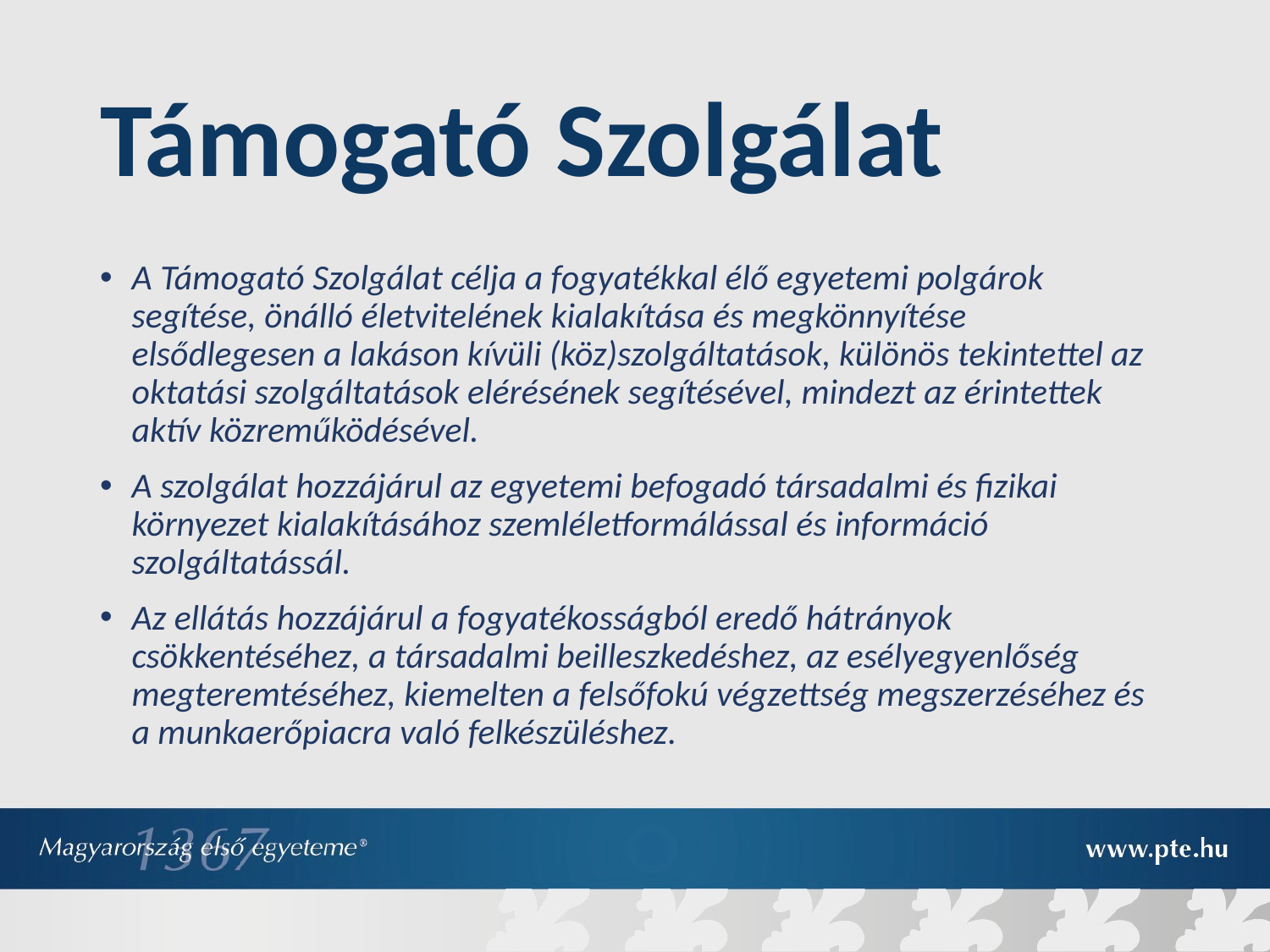

# Támogató Szolgálat
A Támogató Szolgálat célja a fogyatékkal élő egyetemi polgárok segítése, önálló életvitelének kialakítása és megkönnyítése elsődlegesen a lakáson kívüli (köz)szolgáltatások, különös tekintettel az oktatási szolgáltatások elérésének segítésével, mindezt az érintettek aktív közreműködésével.
A szolgálat hozzájárul az egyetemi befogadó társadalmi és fizikai környezet kialakításához szemléletformálással és információ szolgáltatássál.
Az ellátás hozzájárul a fogyatékosságból eredő hátrányok csökkentéséhez, a társadalmi beilleszkedéshez, az esélyegyenlőség megteremtéséhez, kiemelten a felsőfokú végzettség megszerzéséhez és a munkaerőpiacra való felkészüléshez.